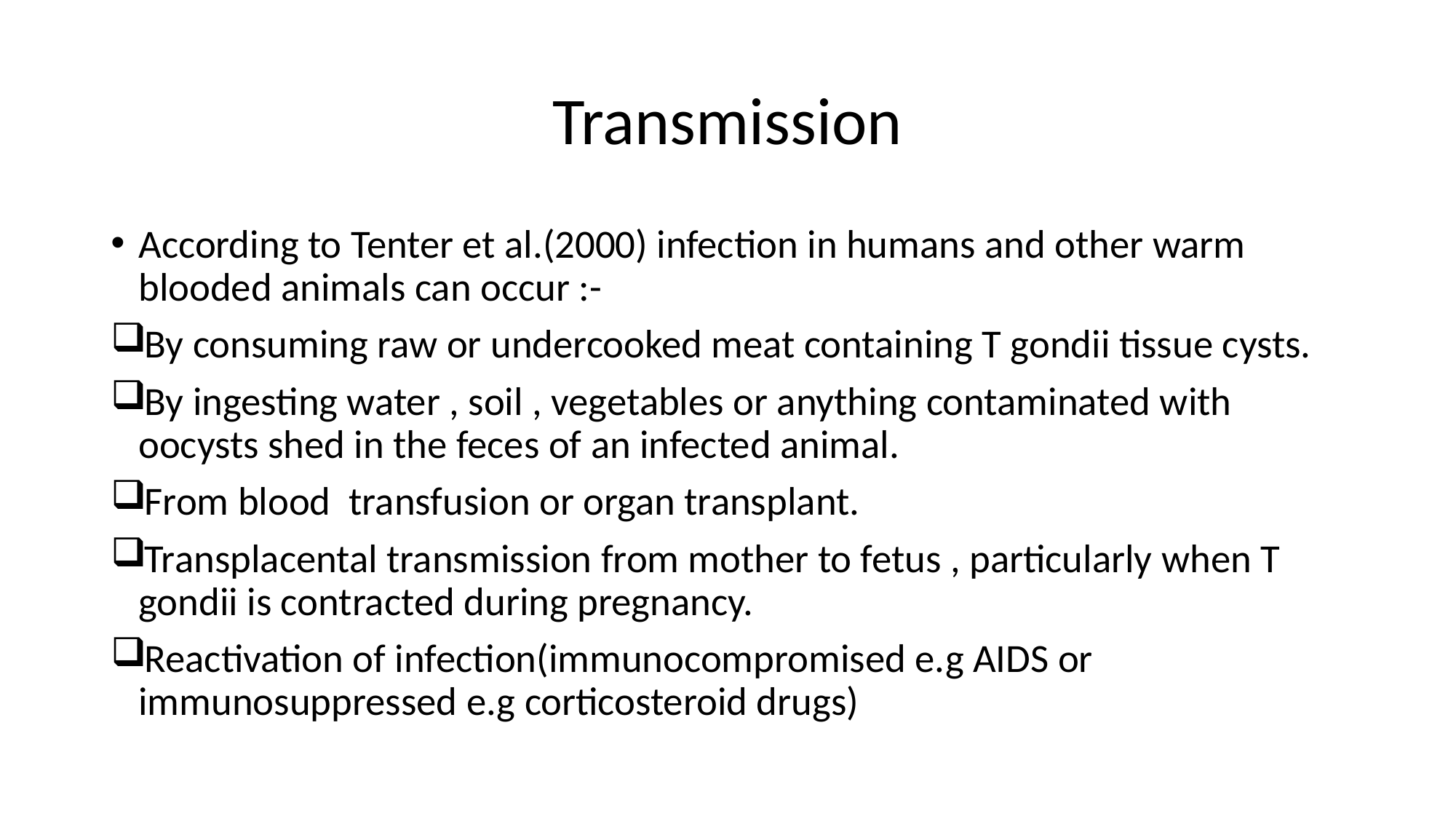

# Transmission
According to Tenter et al.(2000) infection in humans and other warm blooded animals can occur :-
By consuming raw or undercooked meat containing T gondii tissue cysts.
By ingesting water , soil , vegetables or anything contaminated with oocysts shed in the feces of an infected animal.
From blood  transfusion or organ transplant.
Transplacental transmission from mother to fetus , particularly when T gondii is contracted during pregnancy.
Reactivation of infection(immunocompromised e.g AIDS or immunosuppressed e.g corticosteroid drugs)